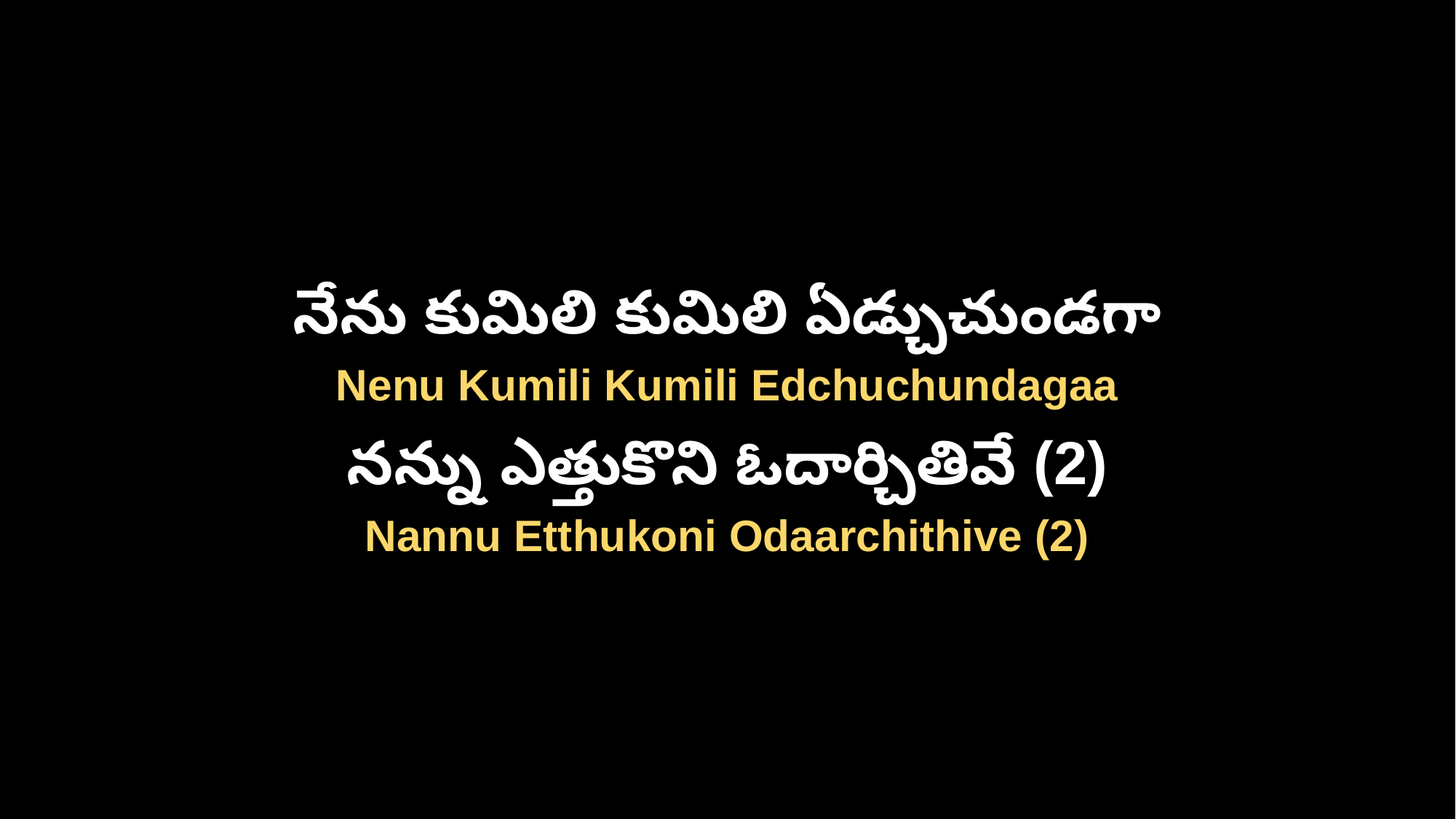

నేను కుమిలి కుమిలి ఏడ్చుచుండగా
Nenu Kumili Kumili Edchuchundagaa
నన్ను ఎత్తుకొని ఓదార్చితివే (2)
Nannu Etthukoni Odaarchithive (2)